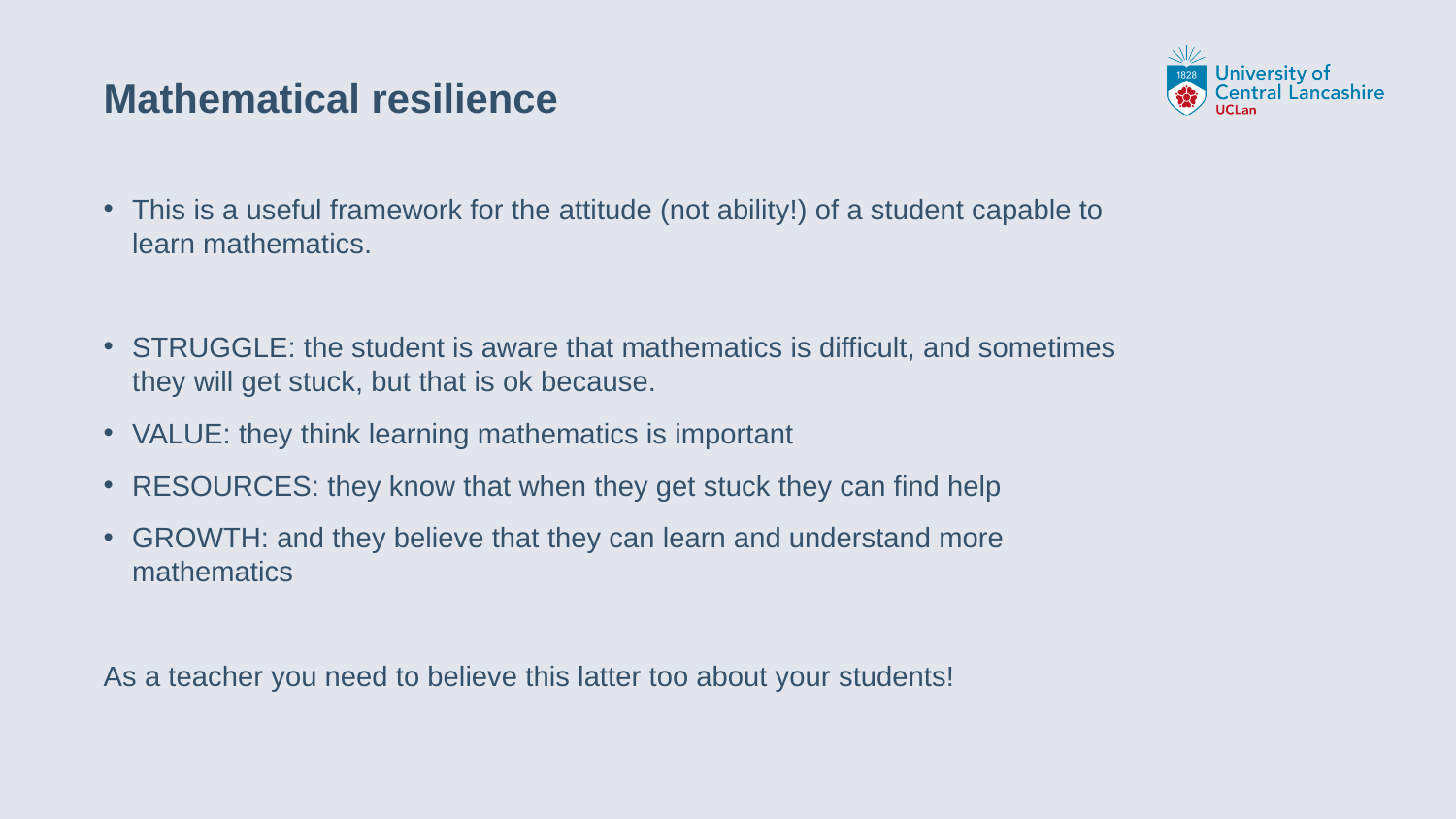

# Mathematical resilience
This is a useful framework for the attitude (not ability!) of a student capable to learn mathematics.

STRUGGLE: the student is aware that mathematics is difficult, and sometimes they will get stuck, but that is ok because.
VALUE: they think learning mathematics is important
RESOURCES: they know that when they get stuck they can find help
GROWTH: and they believe that they can learn and understand more mathematics

As a teacher you need to believe this latter too about your students!